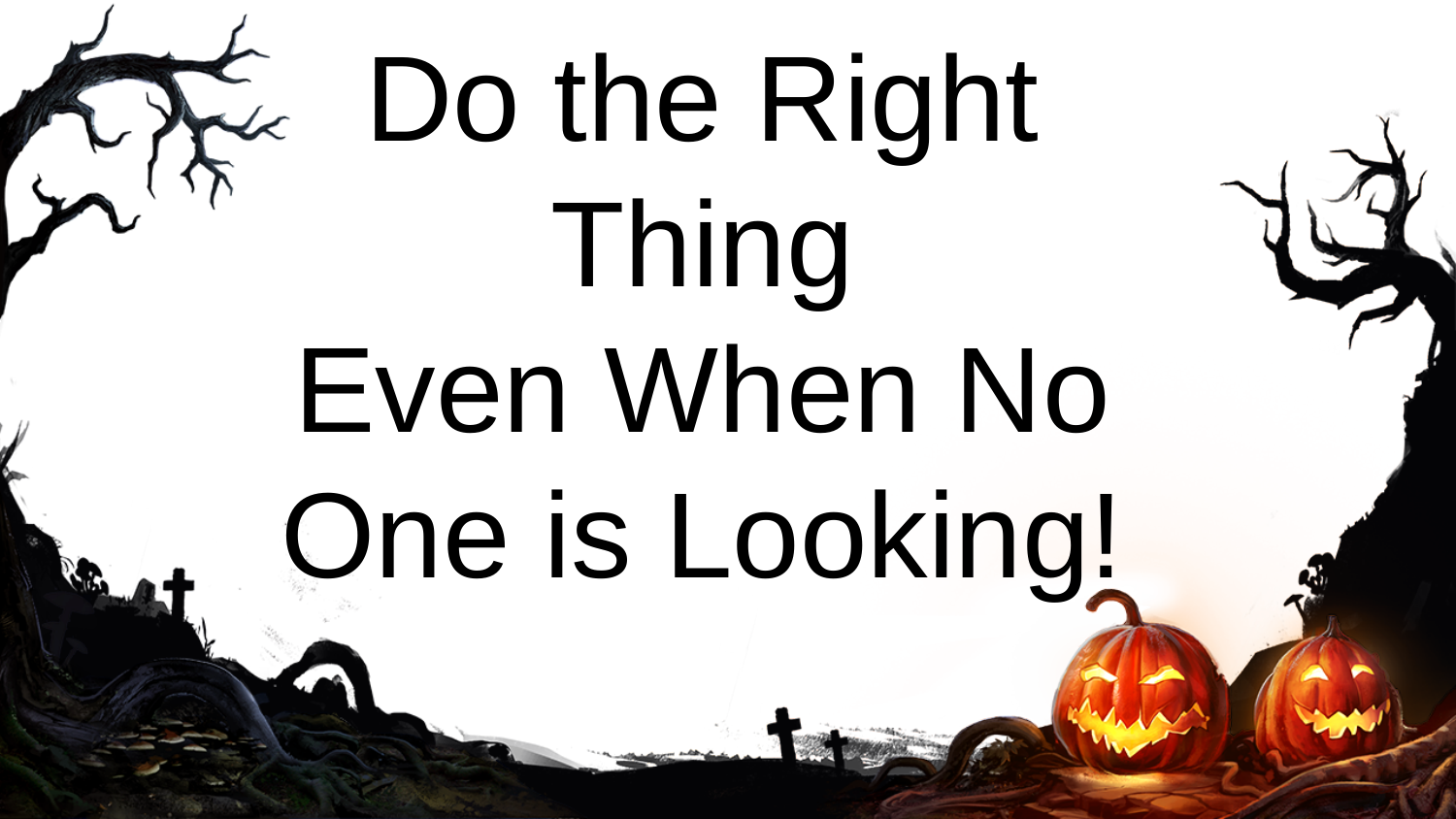

Do the Right Thing
Even When No One is Looking!